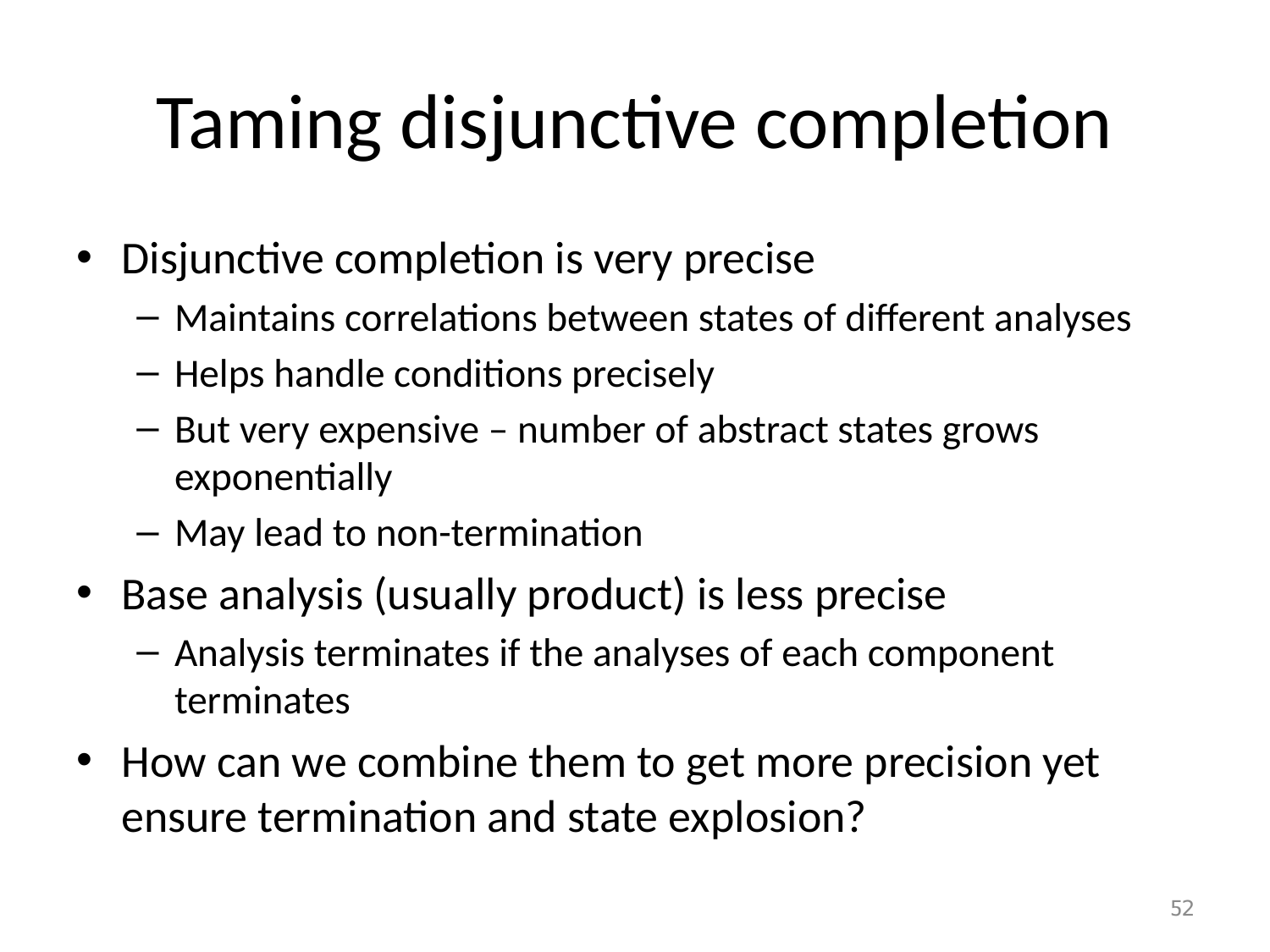

# Taming disjunctive completion
Disjunctive completion is very precise
Maintains correlations between states of different analyses
Helps handle conditions precisely
But very expensive – number of abstract states grows exponentially
May lead to non-termination
Base analysis (usually product) is less precise
Analysis terminates if the analyses of each component terminates
How can we combine them to get more precision yet ensure termination and state explosion?
52